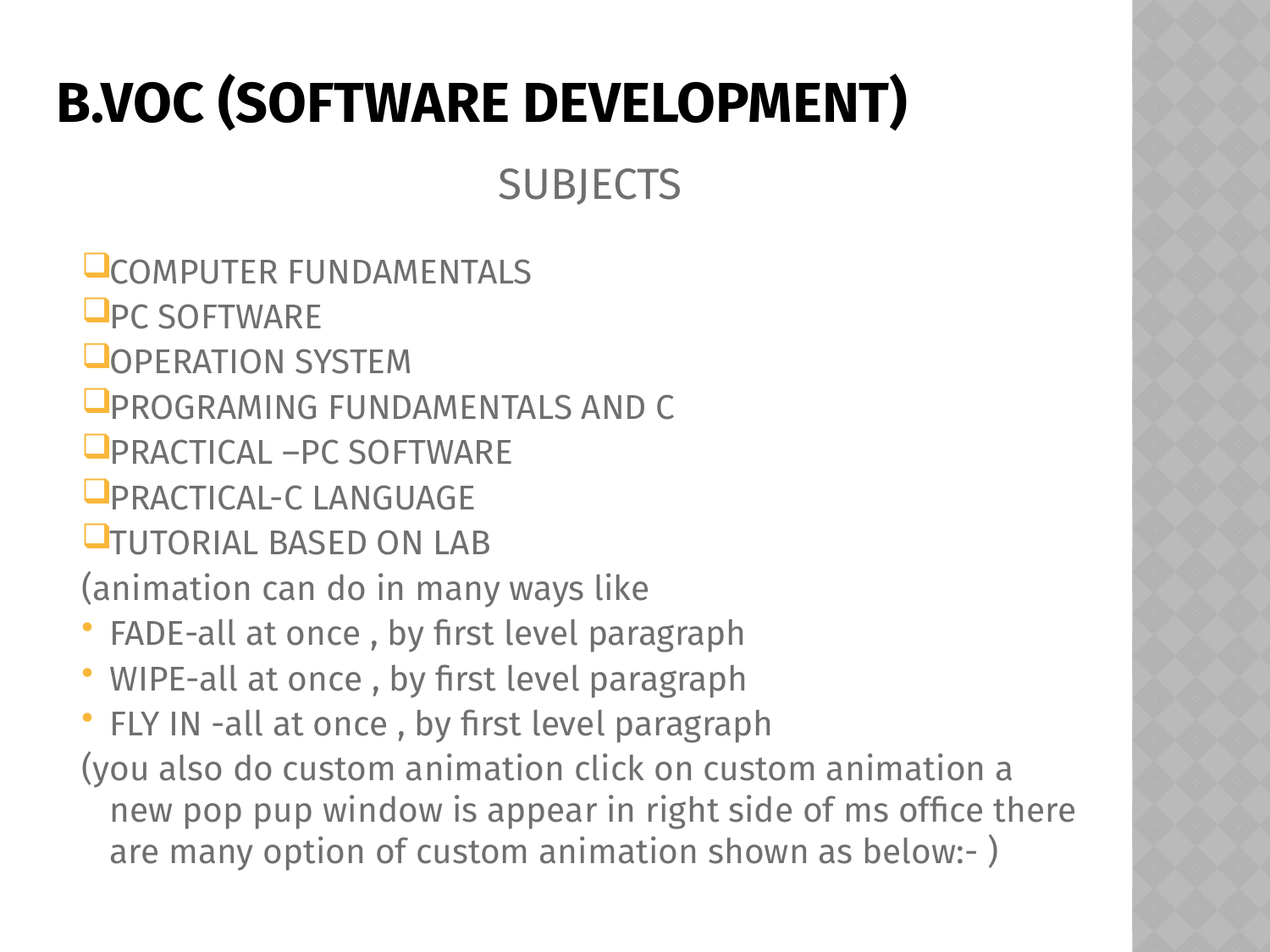

# B.VOC (SOFTWARE DEVELOPMENT)
SUBJECTS

COMPUTER FUNDAMENTALS
PC SOFTWARE
OPERATION SYSTEM
PROGRAMING FUNDAMENTALS AND C
PRACTICAL –PC SOFTWARE
PRACTICAL-C LANGUAGE
TUTORIAL BASED ON LAB
(animation can do in many ways like
FADE-all at once , by first level paragraph
WIPE-all at once , by first level paragraph
FLY IN -all at once , by first level paragraph
(you also do custom animation click on custom animation a new pop pup window is appear in right side of ms office there are many option of custom animation shown as below:- )